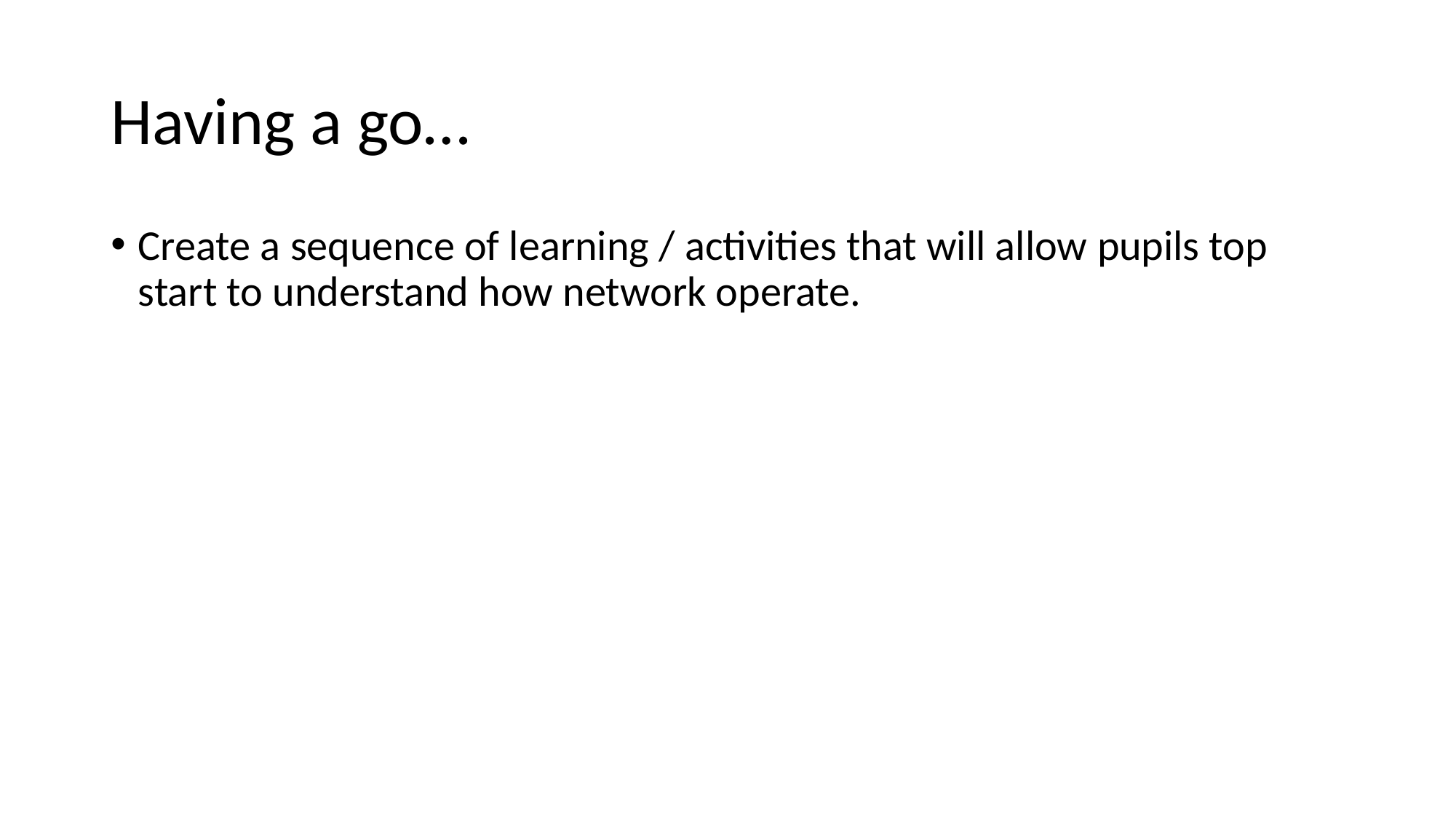

# Having a go…
Create a sequence of learning / activities that will allow pupils top start to understand how network operate.